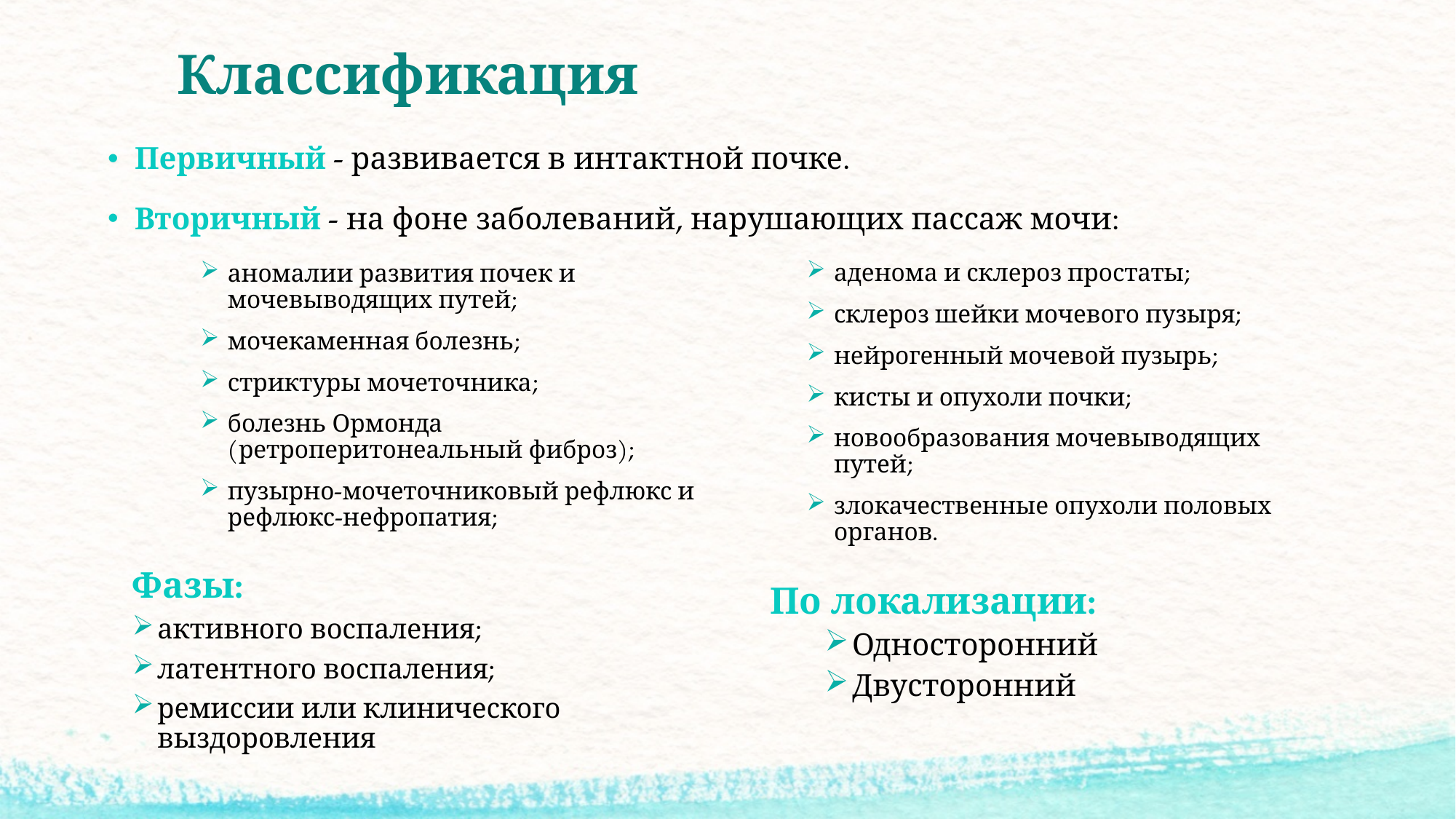

# Классификация
Первичный - развивается в интактной почке.
Вторичный - на фоне заболеваний, нарушающих пассаж мочи:
аденома и склероз простаты;
склероз шейки мочевого пузыря;
нейрогенный мочевой пузырь;
кисты и опухоли почки;
новообразования мочевыводящих путей;
злокачественные опухоли половых органов.
аномалии развития почек и мочевыводящих путей;
мочекаменная болезнь;
стриктуры мочеточника;
болезнь Ормонда (ретроперитонеальный фиброз);
пузырно-мочеточниковый рефлюкс и рефлюкс-нефропатия;
Фазы:
активного воспаления;
латентного воспаления;
ремиссии или клинического выздоровления
По локализации:
Односторонний
Двусторонний